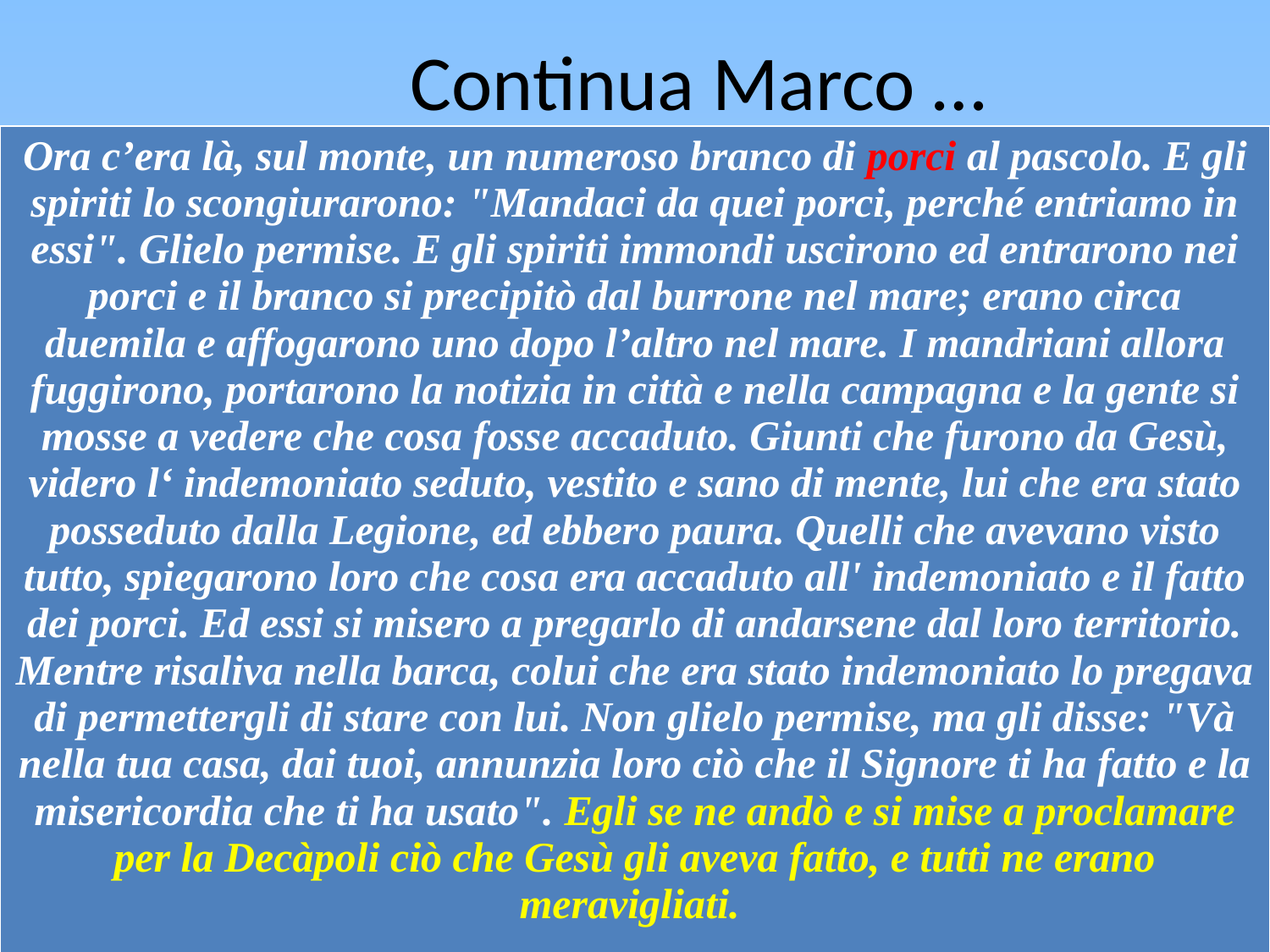

# Continua Marco …
| Ora c’era là, sul monte, un numeroso branco di porci al pascolo. E gli spiriti lo scongiurarono: "Mandaci da quei porci, perché entriamo in essi". Glielo permise. E gli spiriti immondi uscirono ed entrarono nei porci e il branco si precipitò dal burrone nel mare; erano circa duemila e affogarono uno dopo l’altro nel mare. I mandriani allora fuggirono, portarono la notizia in città e nella campagna e la gente si mosse a vedere che cosa fosse accaduto. Giunti che furono da Gesù, videro l‘ indemoniato seduto, vestito e sano di mente, lui che era stato posseduto dalla Legione, ed ebbero paura. Quelli che avevano visto tutto, spiegarono loro che cosa era accaduto all' indemoniato e il fatto dei porci. Ed essi si misero a pregarlo di andarsene dal loro territorio. Mentre risaliva nella barca, colui che era stato indemoniato lo pregava di permettergli di stare con lui. Non glielo permise, ma gli disse: "Và nella tua casa, dai tuoi, annunzia loro ciò che il Signore ti ha fatto e la misericordia che ti ha usato". Egli se ne andò e si mise a proclamare per la Decàpoli ciò che Gesù gli aveva fatto, e tutti ne erano meravigliati. |
| --- |